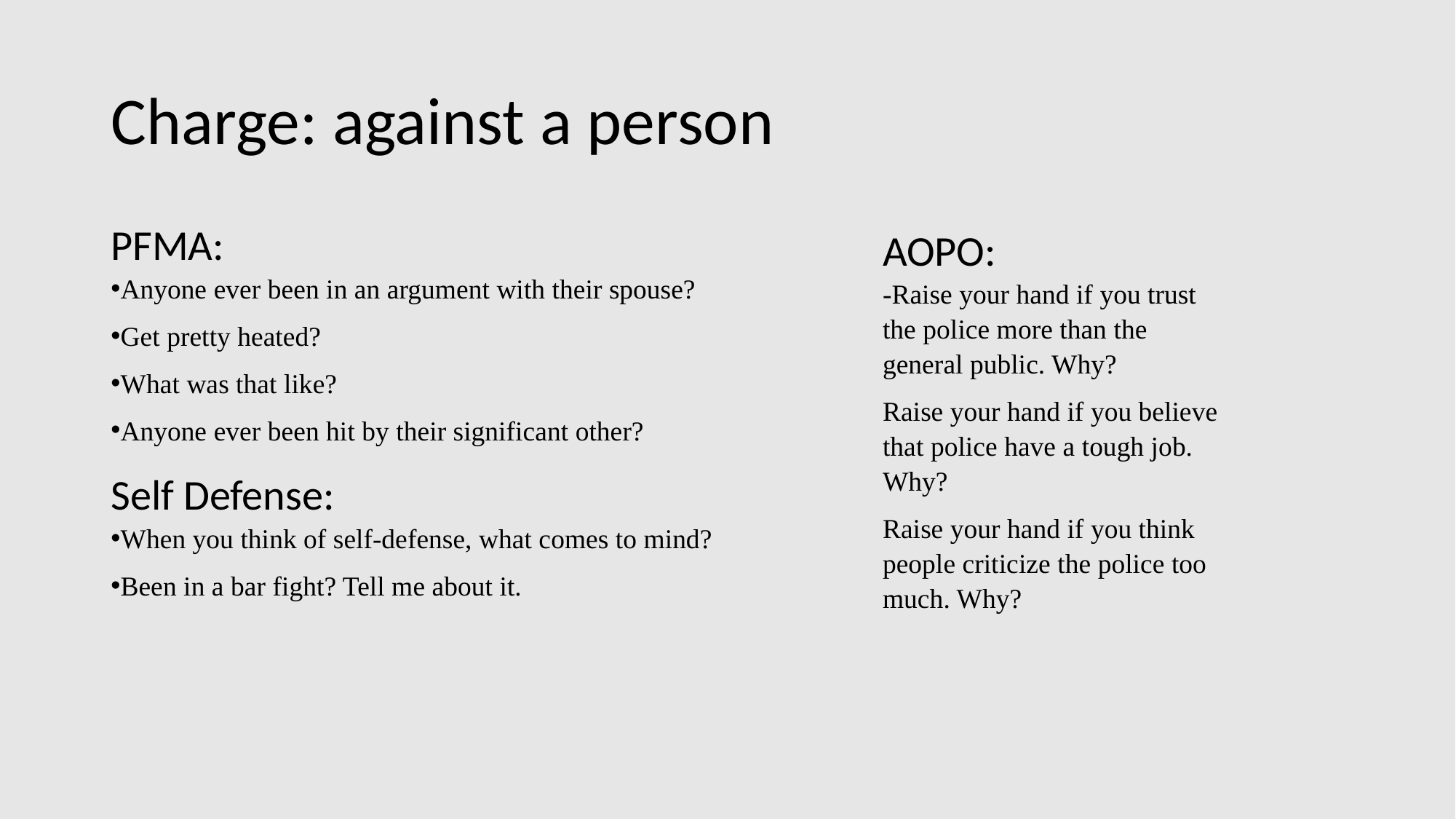

# Charge: against a person
PFMA:
Anyone ever been in an argument with their spouse?
Get pretty heated?
What was that like?
Anyone ever been hit by their significant other?
Self Defense:
When you think of self-defense, what comes to mind?
Been in a bar fight? Tell me about it.

AOPO:
-Raise your hand if you trust the police more than the general public. Why?
Raise your hand if you believe that police have a tough job. Why?
Raise your hand if you think people criticize the police too much. Why?